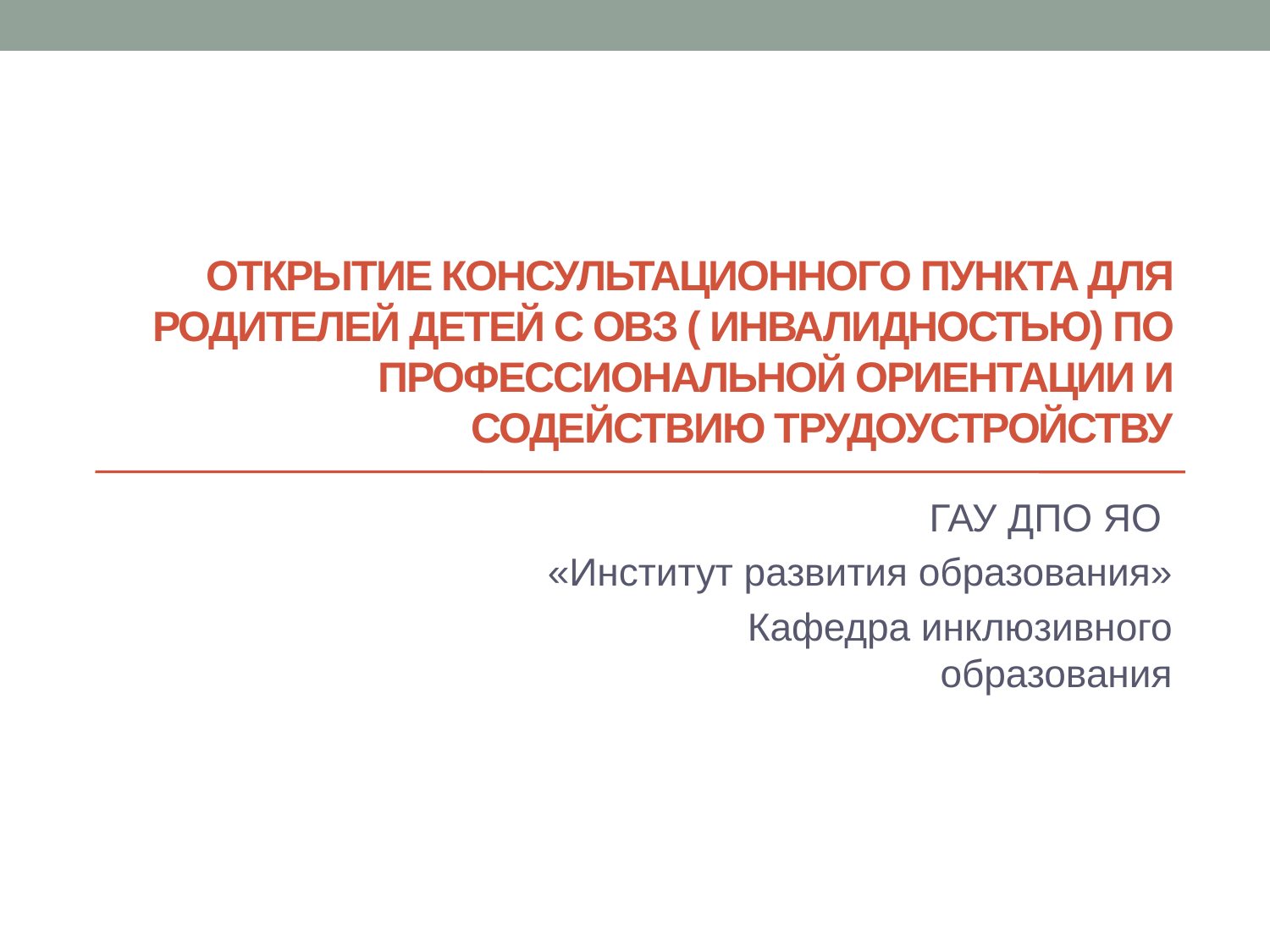

# Открытие Консультационного пункта для родителей детей с ОВЗ ( инвалидностью) по профессиональной ориентации и содействию трудоустройству
ГАУ ДПО ЯО
«Институт развития образования»
Кафедра инклюзивного образования